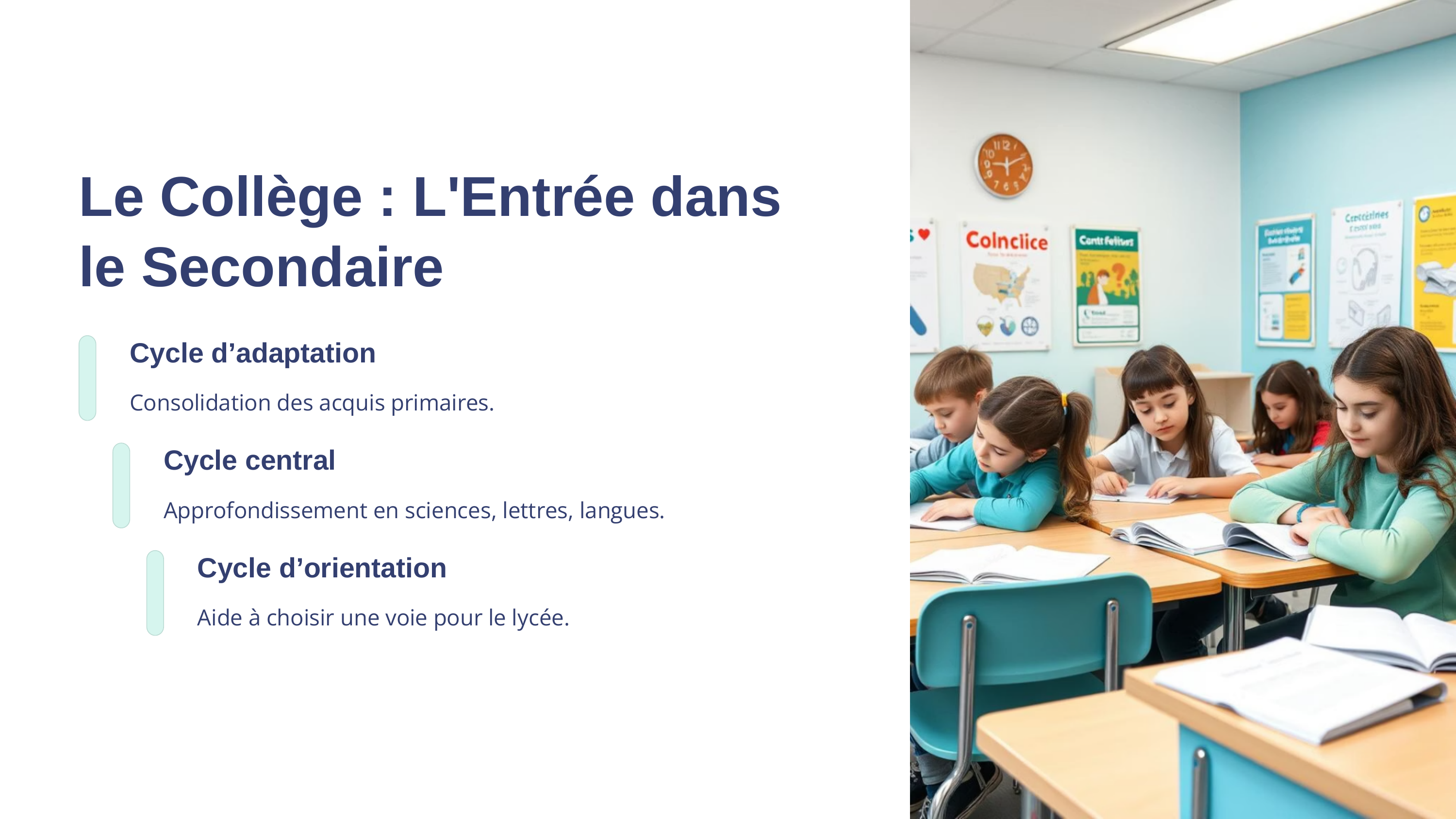

Le Collège : L'Entrée dans le Secondaire

Cycle d’adaptation

Consolidation des acquis primaires.

Cycle central

Approfondissement en sciences, lettres, langues.

Cycle d’orientation

Aide à choisir une voie pour le lycée.